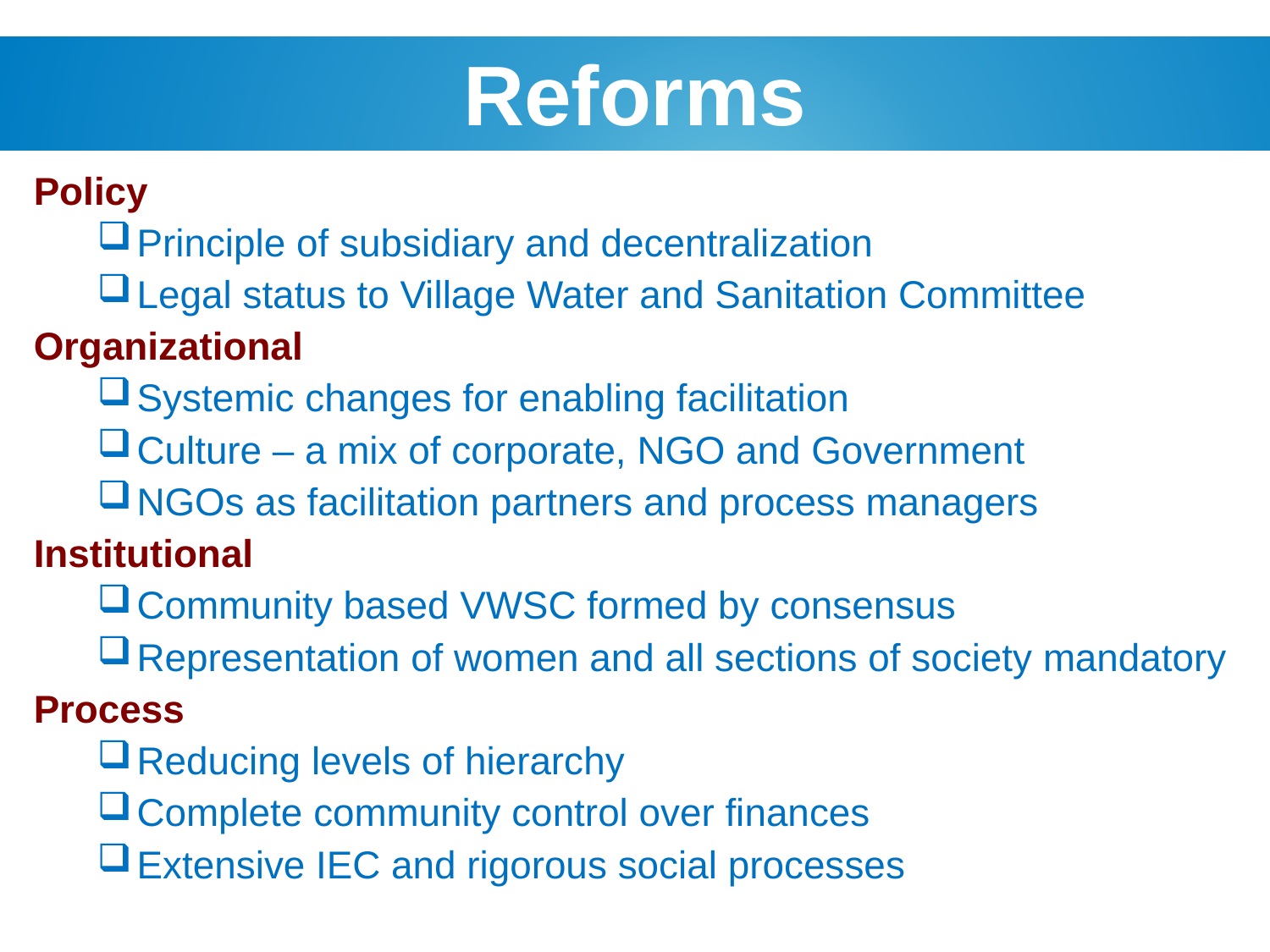

Reforms
Policy
Principle of subsidiary and decentralization
Legal status to Village Water and Sanitation Committee
Organizational
Systemic changes for enabling facilitation
Culture – a mix of corporate, NGO and Government
NGOs as facilitation partners and process managers
Institutional
Community based VWSC formed by consensus
Representation of women and all sections of society mandatory
Process
Reducing levels of hierarchy
Complete community control over finances
Extensive IEC and rigorous social processes